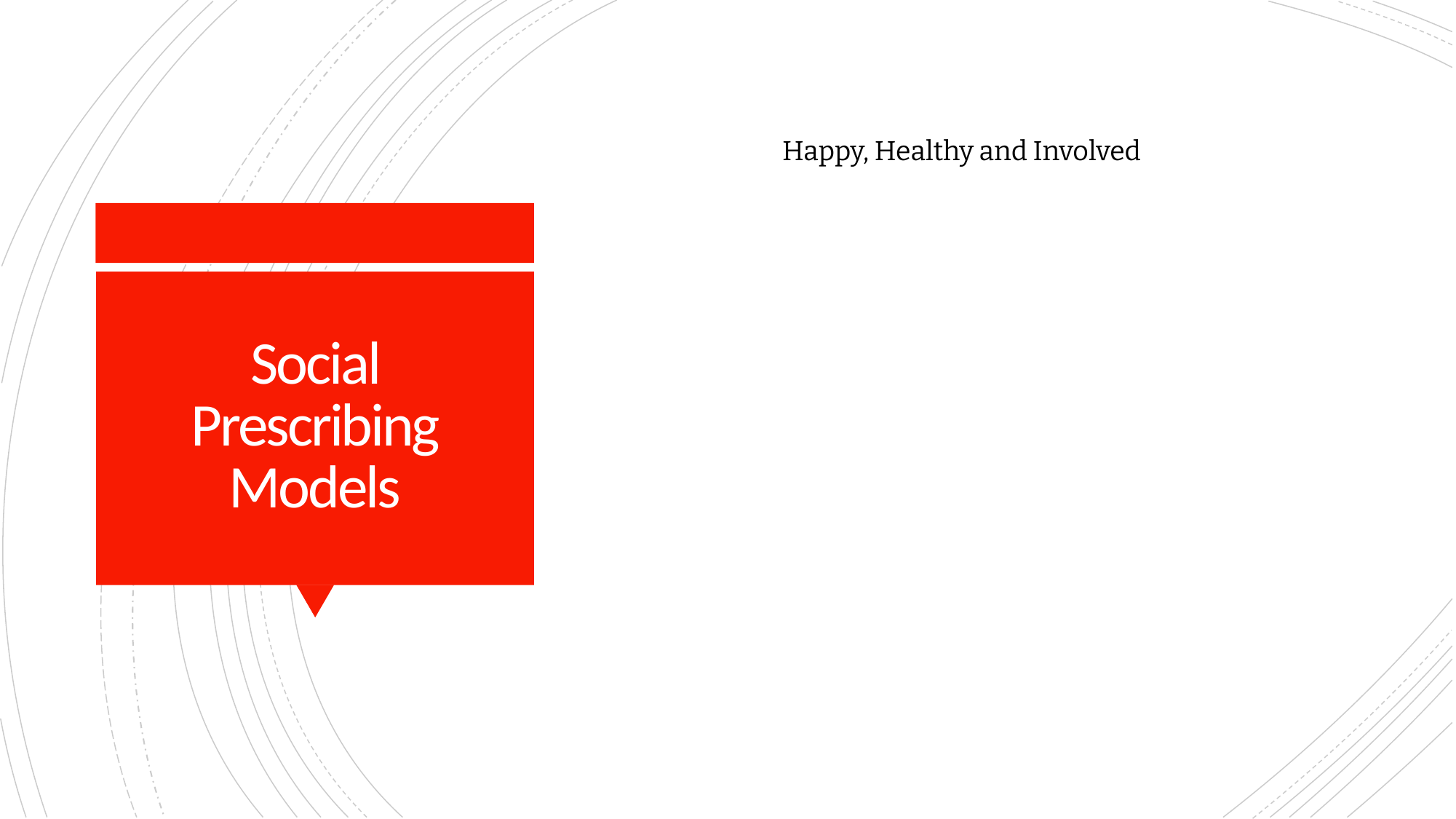

Happy, Healthy and Involved
# Social Prescribing Models